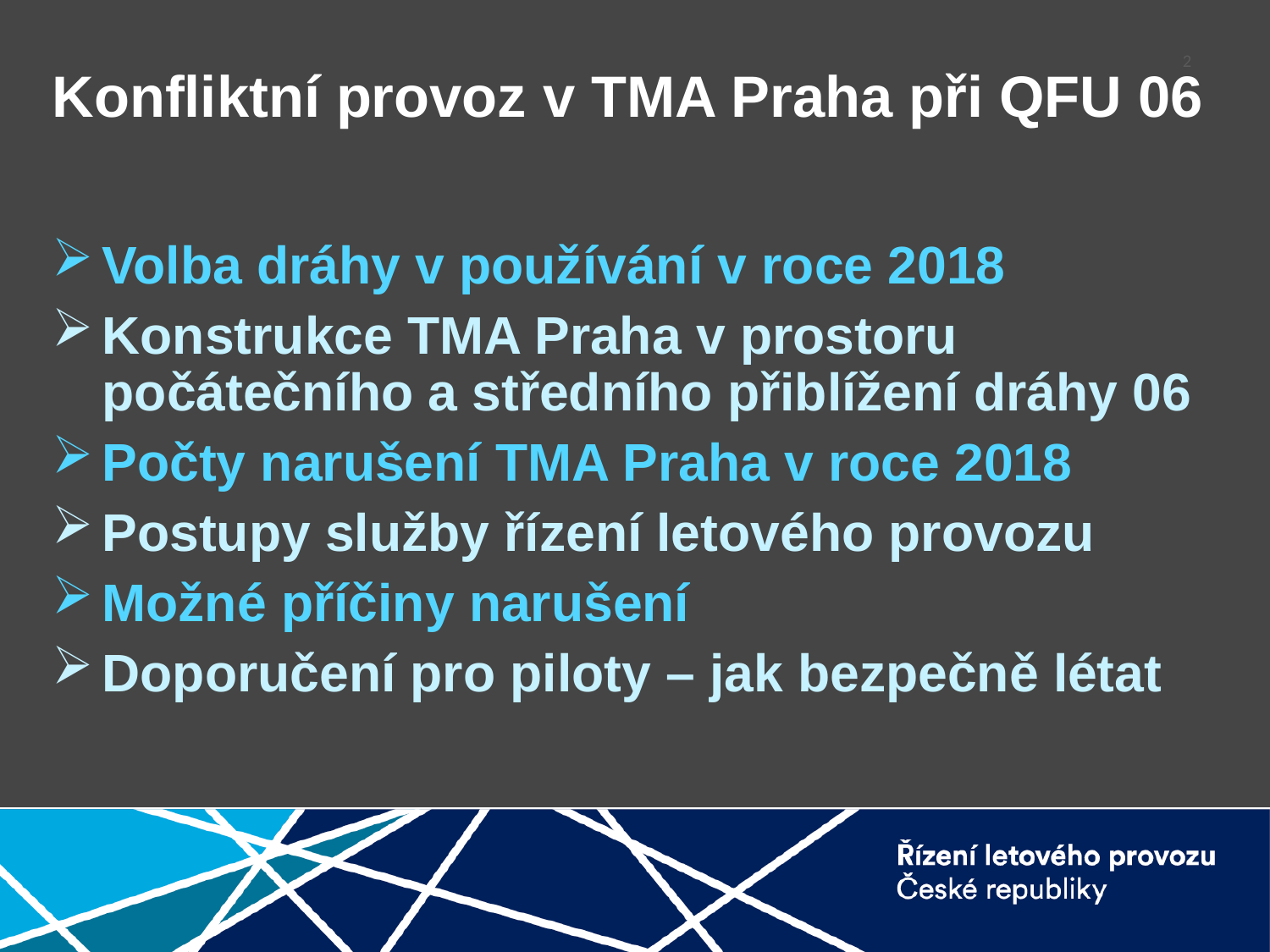

# Konfliktní provoz v TMA Praha při QFU 06

Volba dráhy v používání v roce 2018
Konstrukce TMA Praha v prostoru počátečního a středního přiblížení dráhy 06
Počty narušení TMA Praha v roce 2018
Postupy služby řízení letového provozu
Možné příčiny narušení
Doporučení pro piloty – jak bezpečně létat